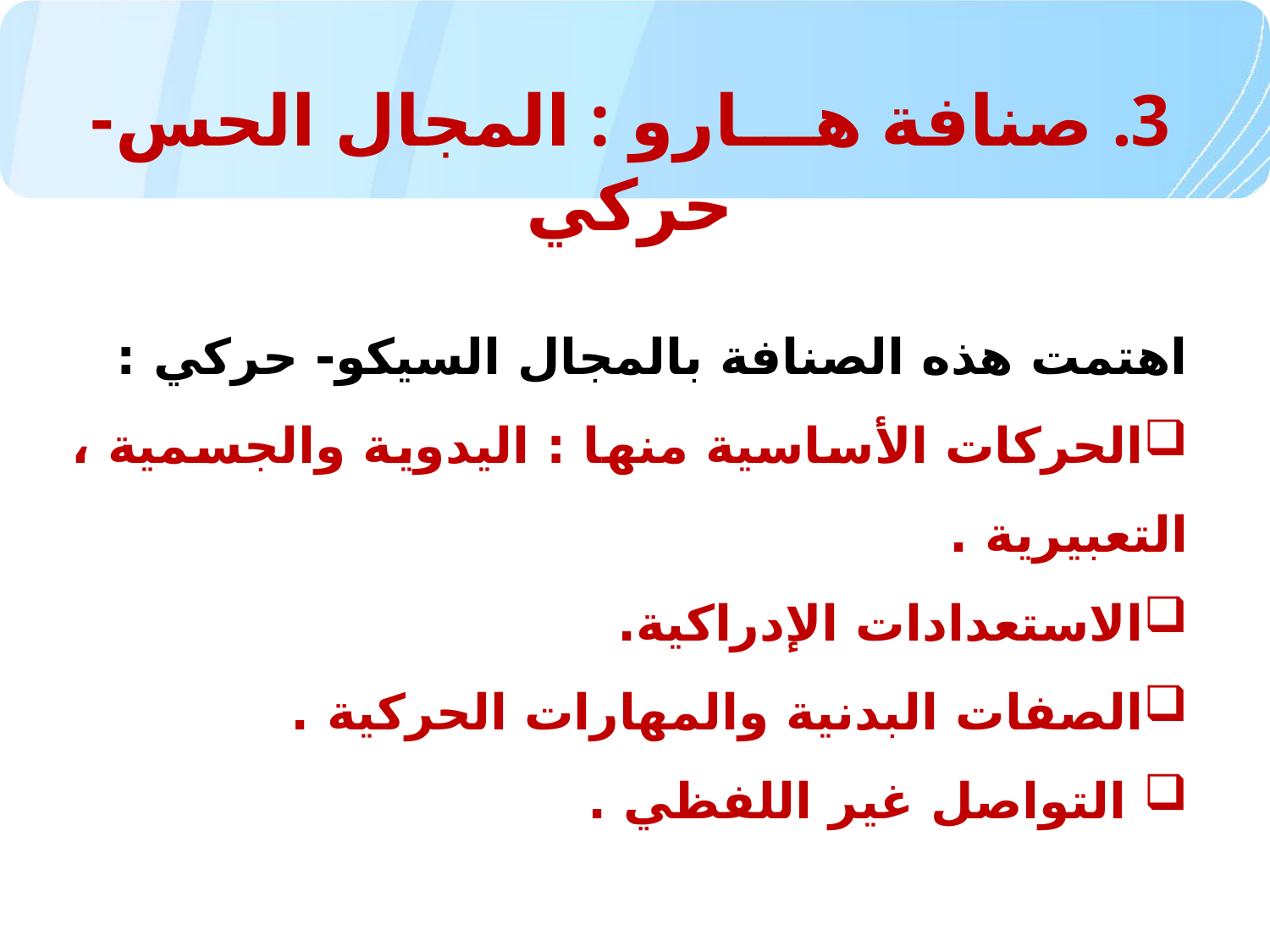

3. صنافة هـــارو : المجال الحس- حركي

اهتمت هذه الصنافة بالمجال السيكو- حركي :
الحركات الأساسية منها : اليدوية والجسمية ، التعبيرية .
الاستعدادات الإدراكية.
الصفات البدنية والمهارات الحركية .
 التواصل غير اللفظي .